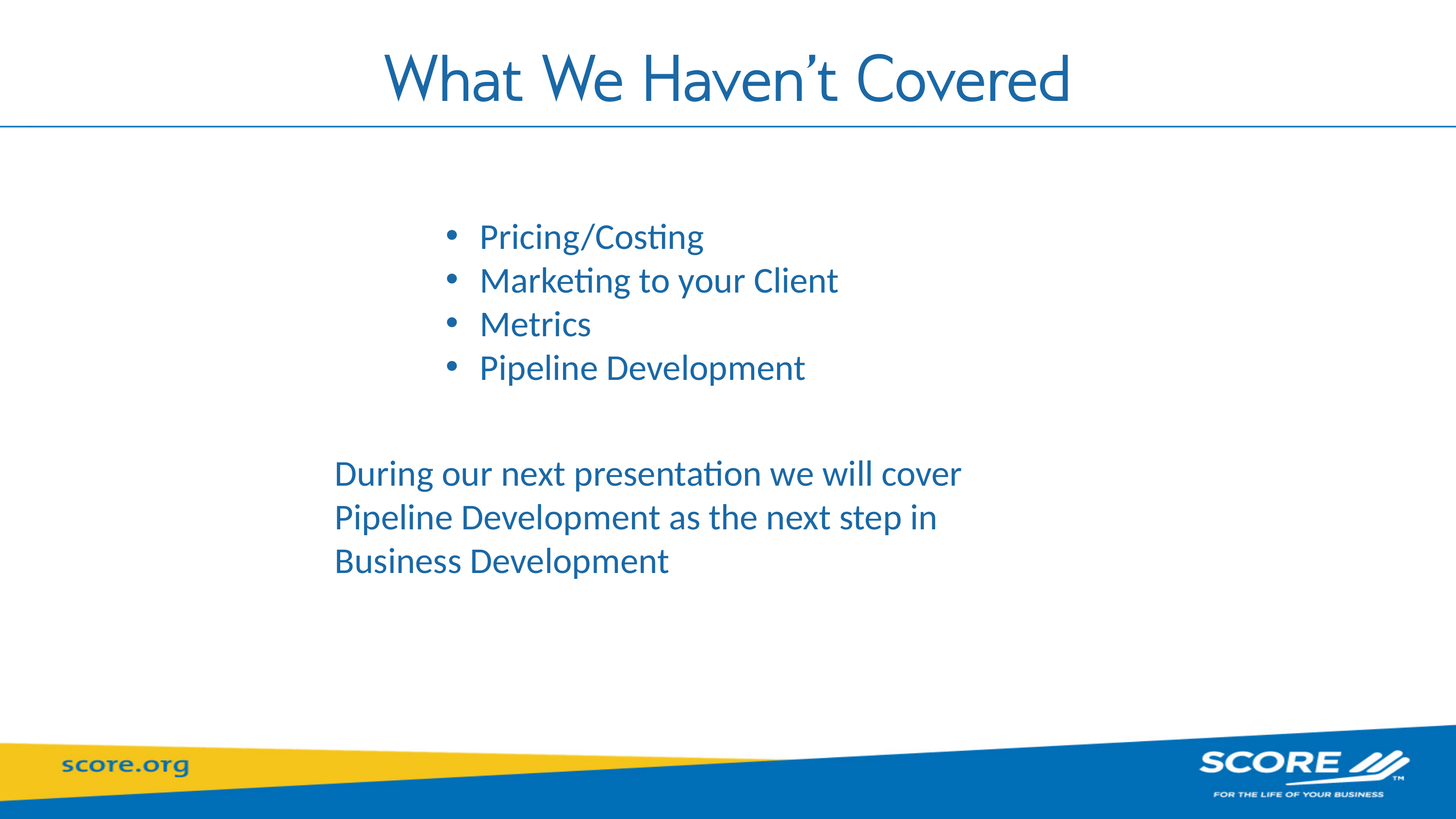

# What We Haven’t Covered
Pricing/Costing
Marketing to your Client
Metrics
Pipeline Development
During our next presentation we will cover
Pipeline Development as the next step in
Business Development